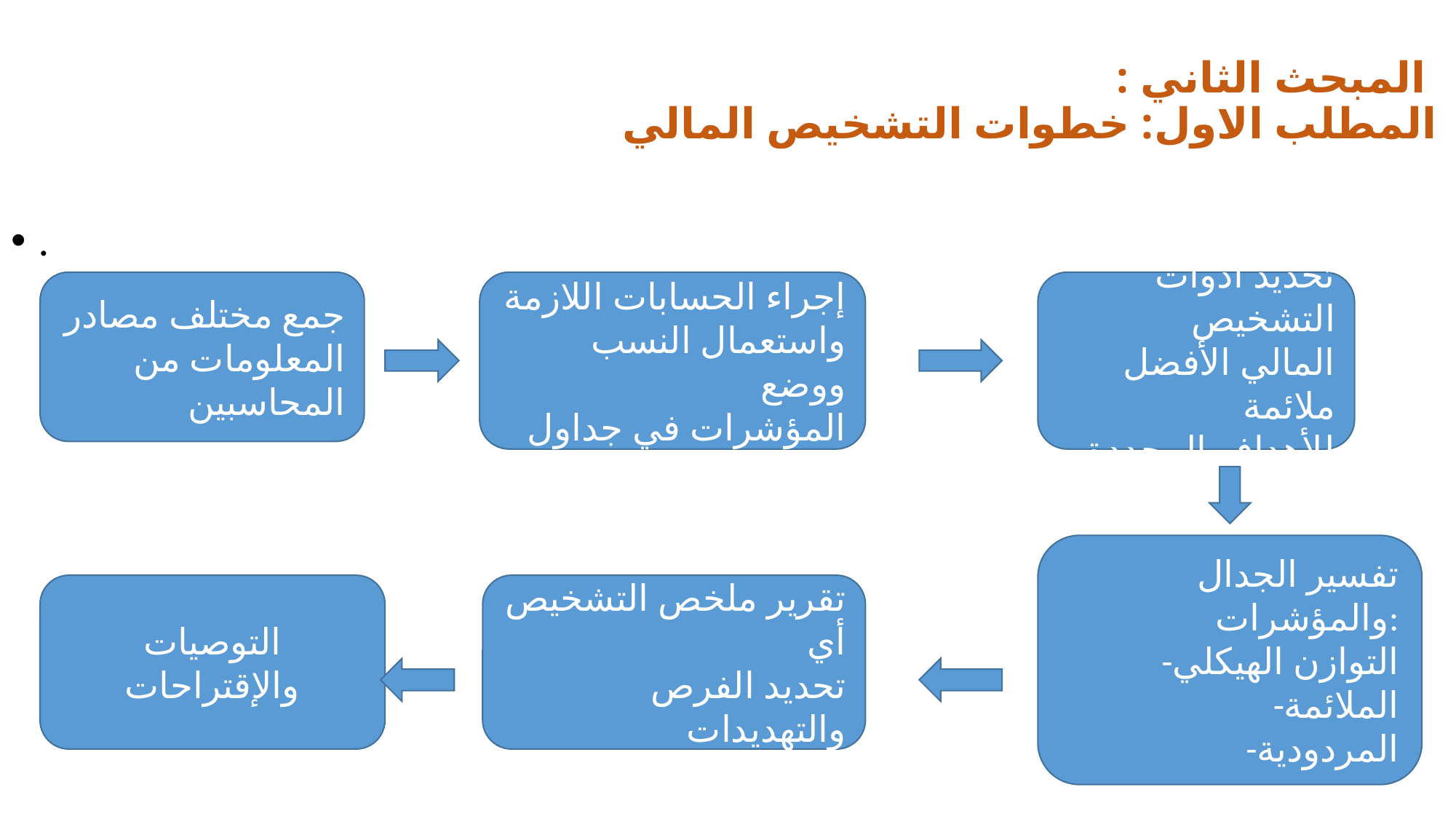

# المبحث الثاني : المطلب الاول: خطوات التشخيص المالي
.
جمع مختلف مصادر
المعلومات من المحاسبين
إجراء الحسابات اللازمة
واستعمال النسب ووضع
المؤشرات في جداول
تحديد أدوات التشخيص
المالي الأفضل ملائمة
للأهداف المحددة

تفسير الجدال والمؤشرات:
 -التوازن الهيكلي
 -الملائمة
 -المردودية
التوصيات والإقتراحات
تقرير ملخص التشخيص أي
تحديد الفرص والتهديدات